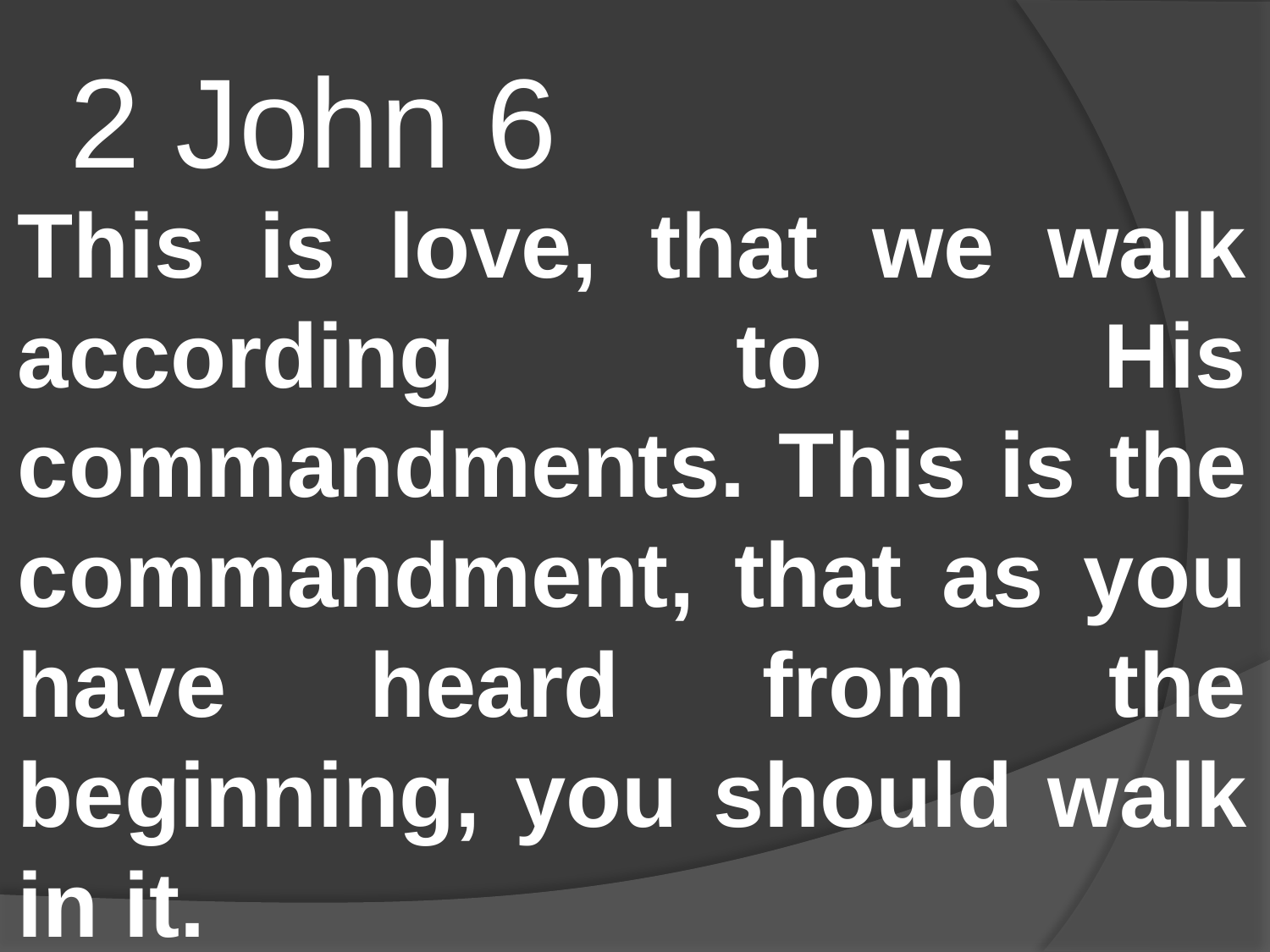

# 2 John 6
This is love, that we walk according to His commandments. This is the commandment, that as you have heard from the beginning, you should walk in it.